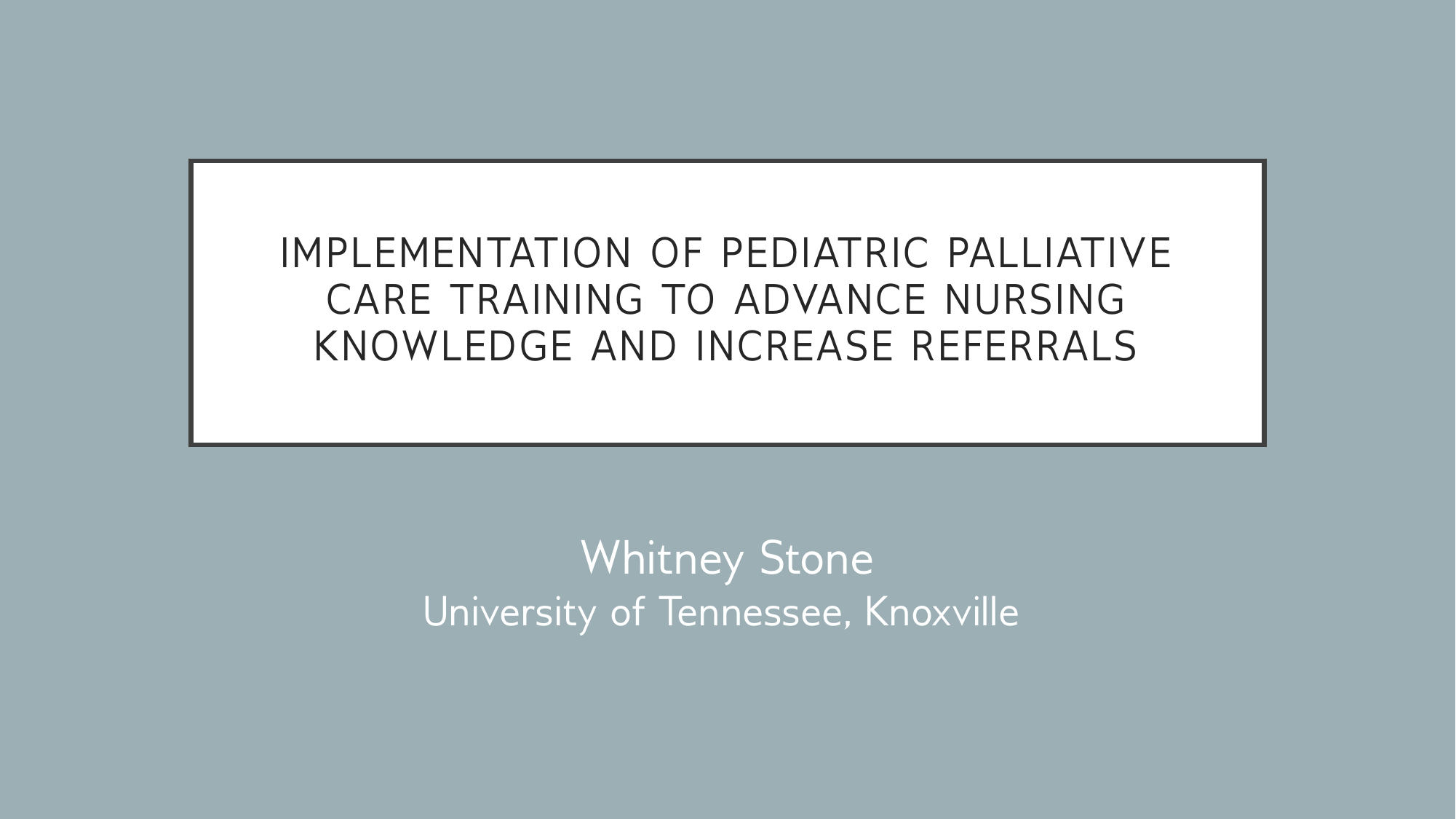

# Implementation of Pediatric Palliative Care Training to Advance Nursing Knowledge and Increase referrals
Whitney Stone
University of Tennessee, Knoxville